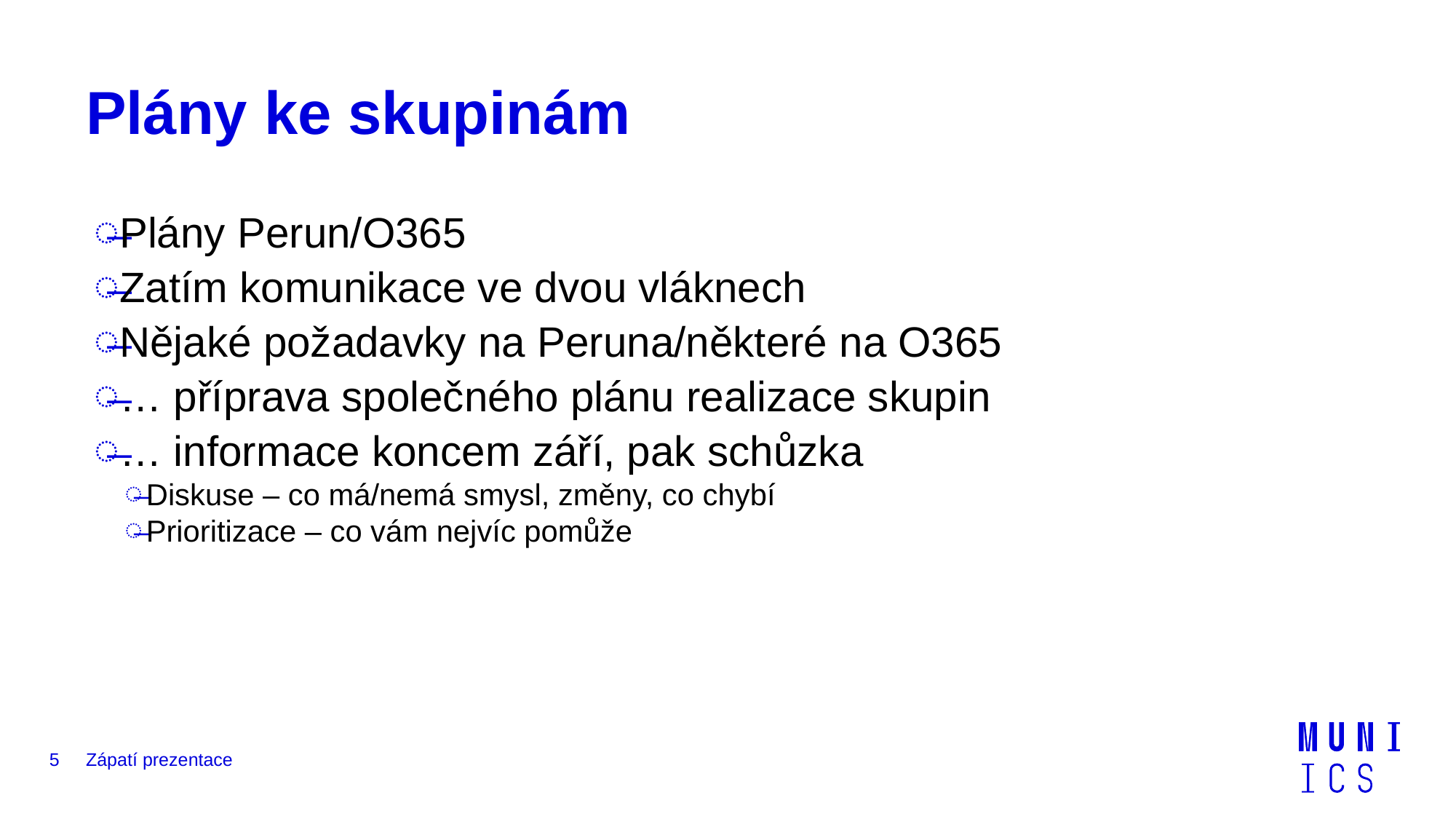

# Plány ke skupinám
Plány Perun/O365
Zatím komunikace ve dvou vláknech
Nějaké požadavky na Peruna/některé na O365
… příprava společného plánu realizace skupin
… informace koncem září, pak schůzka
Diskuse – co má/nemá smysl, změny, co chybí
Prioritizace – co vám nejvíc pomůže
5
Zápatí prezentace